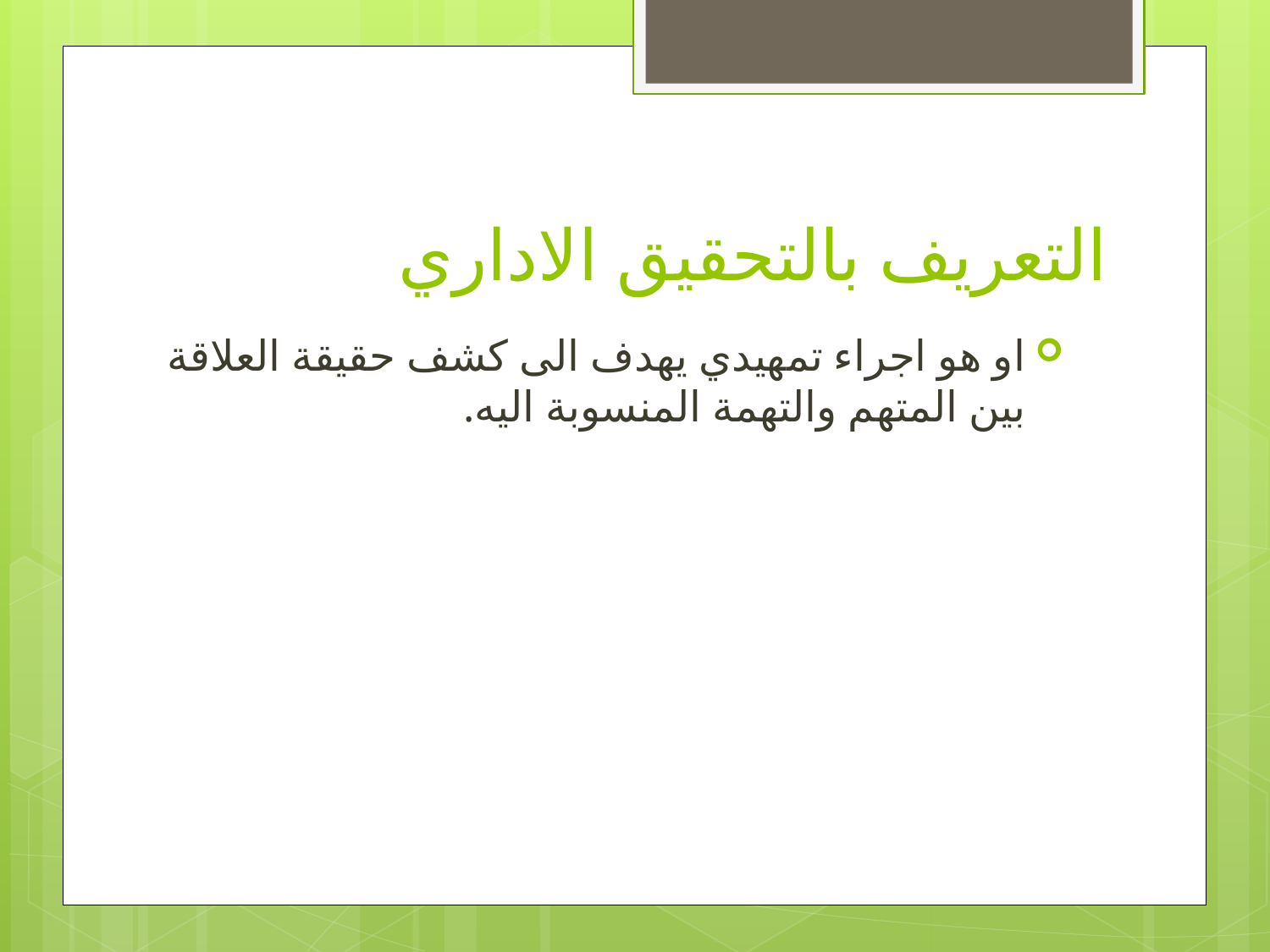

# التعريف بالتحقيق الاداري
او هو اجراء تمهيدي يهدف الى كشف حقيقة العلاقة بين المتهم والتهمة المنسوبة اليه.